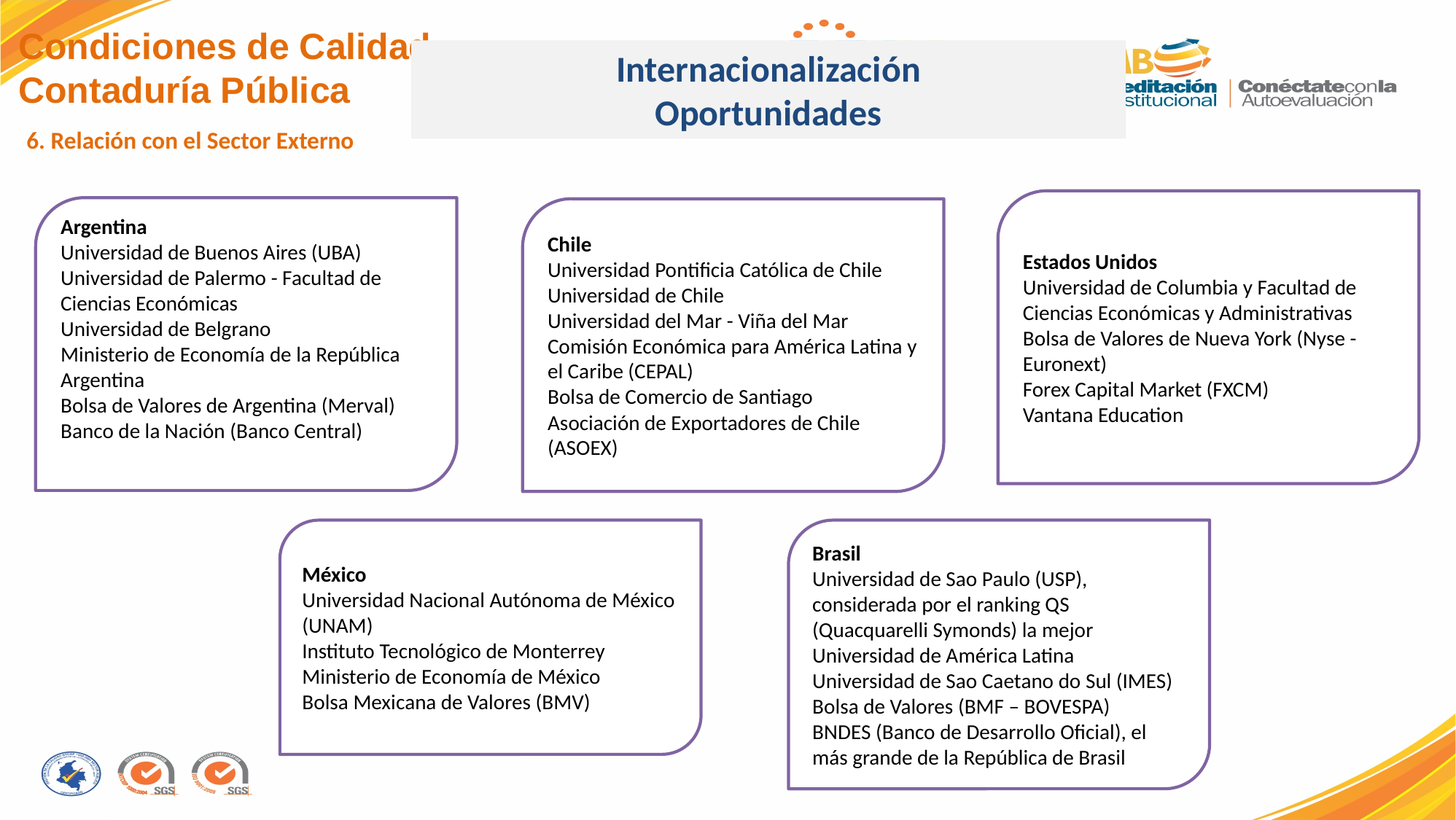

Condiciones de Calidad
Contaduría Pública
Internacionalización
Oportunidades
6. Relación con el Sector Externo
Estados Unidos
Universidad de Columbia y Facultad de Ciencias Económicas y Administrativas
Bolsa de Valores de Nueva York (Nyse - Euronext)
Forex Capital Market (FXCM)
Vantana Education
Argentina
Universidad de Buenos Aires (UBA)
Universidad de Palermo - Facultad de Ciencias Económicas
Universidad de Belgrano
Ministerio de Economía de la República Argentina
Bolsa de Valores de Argentina (Merval)
Banco de la Nación (Banco Central)

Chile
Universidad Pontificia Católica de Chile
Universidad de Chile
Universidad del Mar - Viña del Mar
Comisión Económica para América Latina y el Caribe (CEPAL)
Bolsa de Comercio de Santiago
Asociación de Exportadores de Chile (ASOEX)

México
Universidad Nacional Autónoma de México (UNAM)
Instituto Tecnológico de Monterrey
Ministerio de Economía de México
Bolsa Mexicana de Valores (BMV)
Brasil
Universidad de Sao Paulo (USP), considerada por el ranking QS (Quacquarelli Symonds) la mejor Universidad de América Latina
Universidad de Sao Caetano do Sul (IMES)
Bolsa de Valores (BMF – BOVESPA)
BNDES (Banco de Desarrollo Oficial), el más grande de la República de Brasil